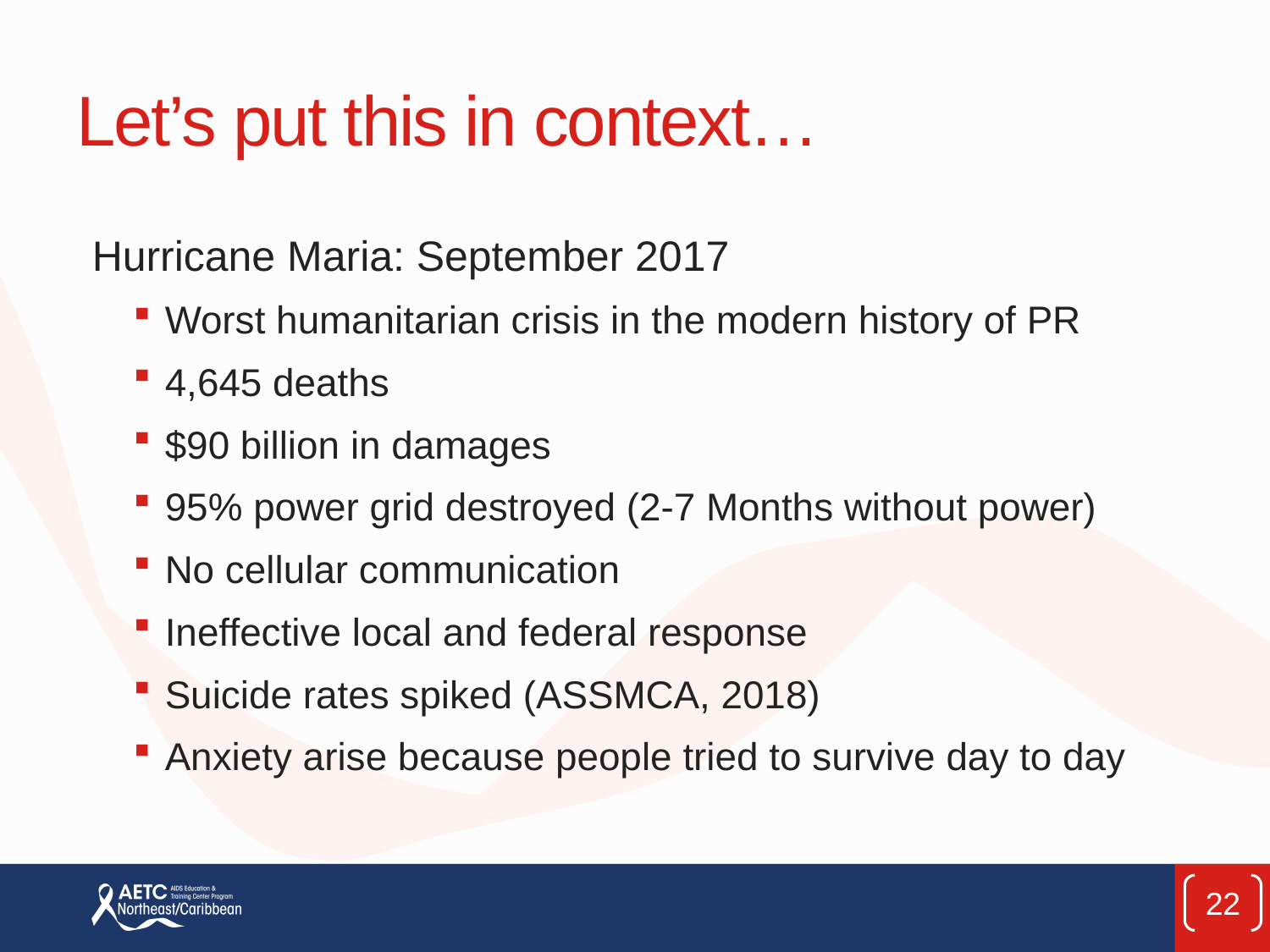

# Let’s put this in context…
Hurricane Maria: September 2017
Worst humanitarian crisis in the modern history of PR
4,645 deaths
$90 billion in damages
95% power grid destroyed (2-7 Months without power)
No cellular communication
Ineffective local and federal response
Suicide rates spiked (ASSMCA, 2018)
Anxiety arise because people tried to survive day to day
22